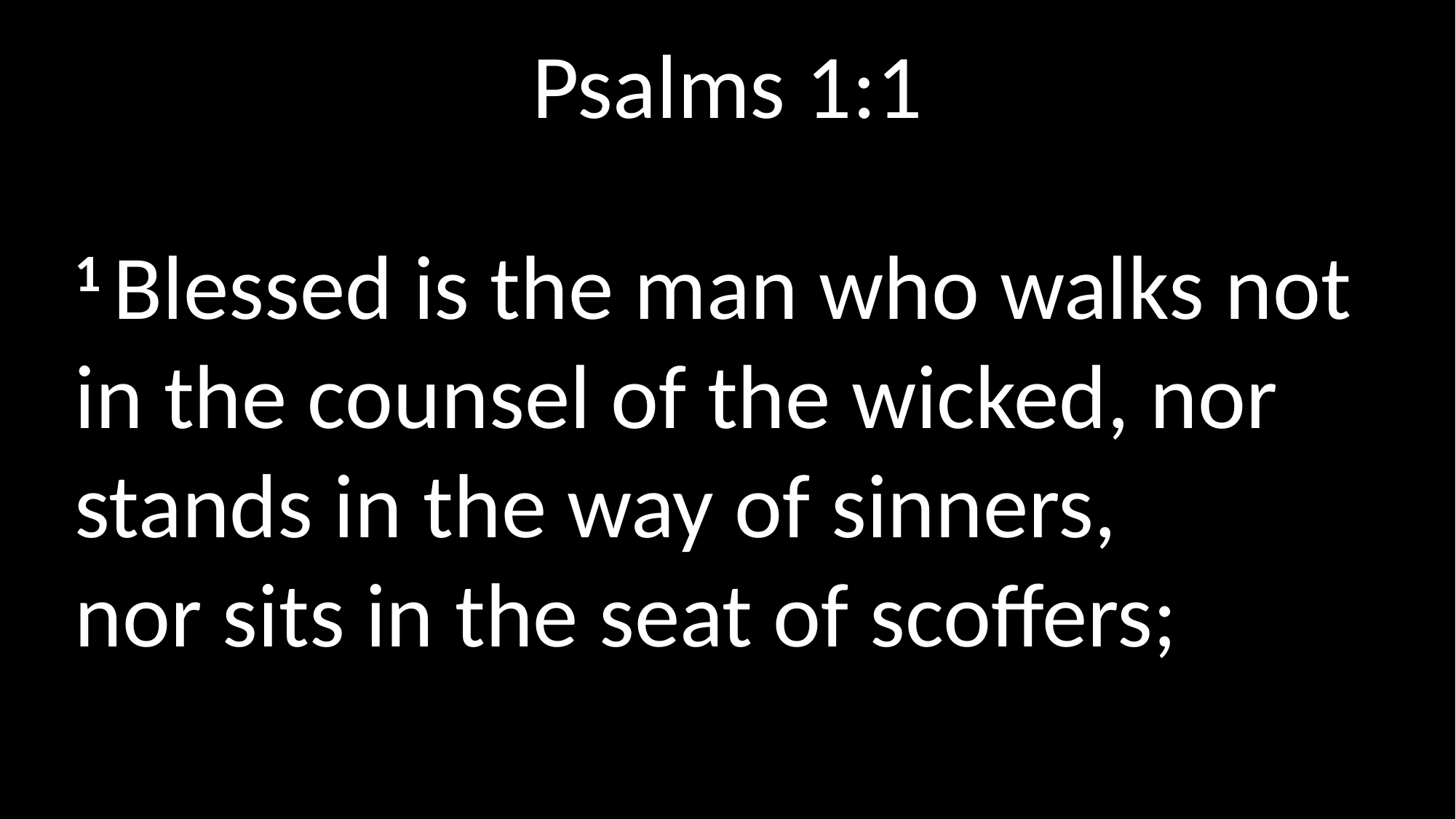

Psalms 1:1
1 Blessed is the man who walks not in the counsel of the wicked, nor stands in the way of sinners, nor sits in the seat of scoffers;